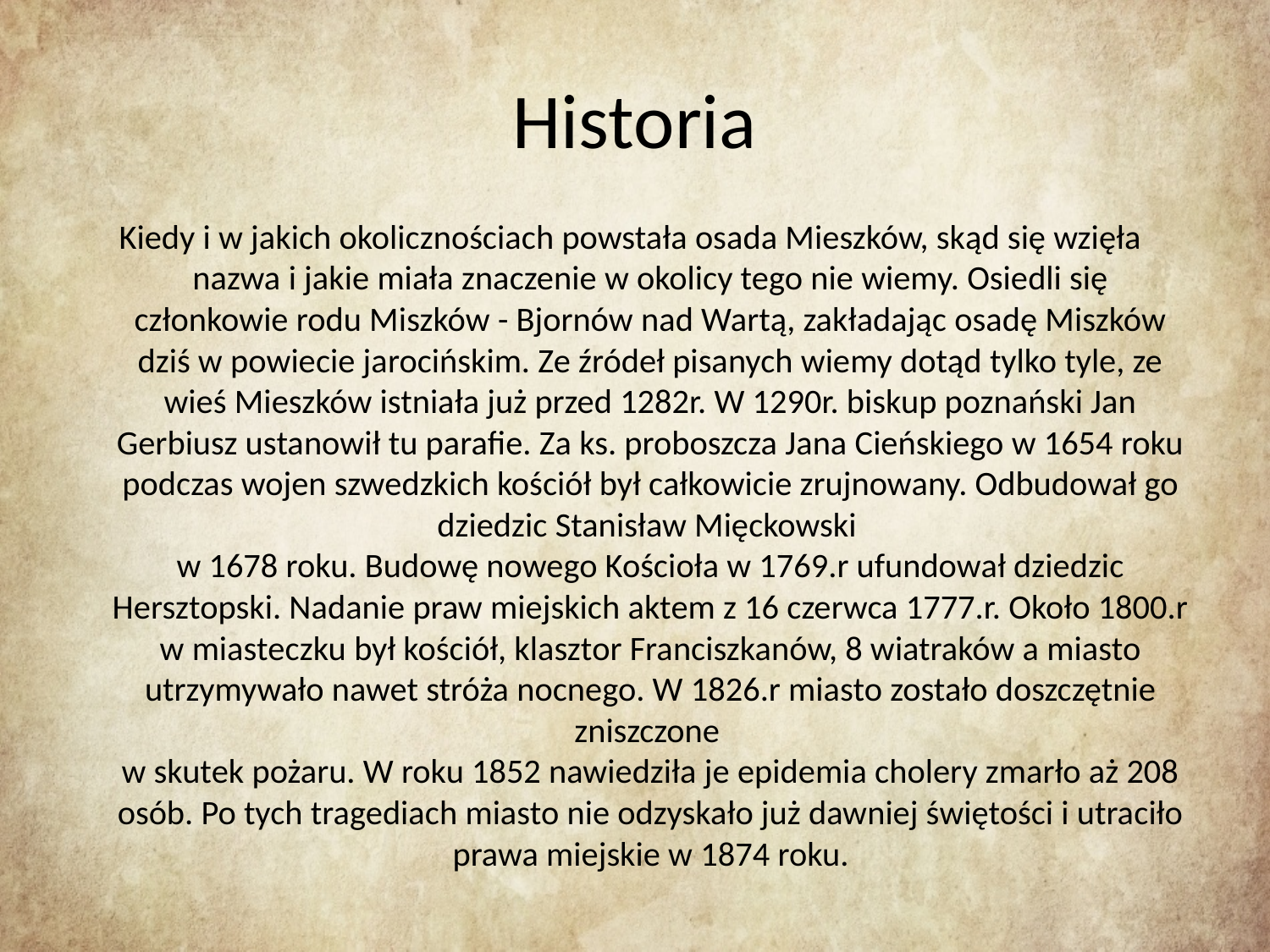

# Historia
Kiedy i w jakich okolicznościach powstała osada Mieszków, skąd się wzięła nazwa i jakie miała znaczenie w okolicy tego nie wiemy. Osiedli się członkowie rodu Miszków - Bjornów nad Wartą, zakładając osadę Miszków dziś w powiecie jarocińskim. Ze źródeł pisanych wiemy dotąd tylko tyle, ze wieś Mieszków istniała już przed 1282r. W 1290r. biskup poznański Jan Gerbiusz ustanowił tu parafie. Za ks. proboszcza Jana Cieńskiego w 1654 roku podczas wojen szwedzkich kościół był całkowicie zrujnowany. Odbudował go dziedzic Stanisław Mięckowski
w 1678 roku. Budowę nowego Kościoła w 1769.r ufundował dziedzic Hersztopski. Nadanie praw miejskich aktem z 16 czerwca 1777.r. Około 1800.r w miasteczku był kościół, klasztor Franciszkanów, 8 wiatraków a miasto utrzymywało nawet stróża nocnego. W 1826.r miasto zostało doszczętnie zniszczone
w skutek pożaru. W roku 1852 nawiedziła je epidemia cholery zmarło aż 208 osób. Po tych tragediach miasto nie odzyskało już dawniej świętości i utraciło prawa miejskie w 1874 roku.